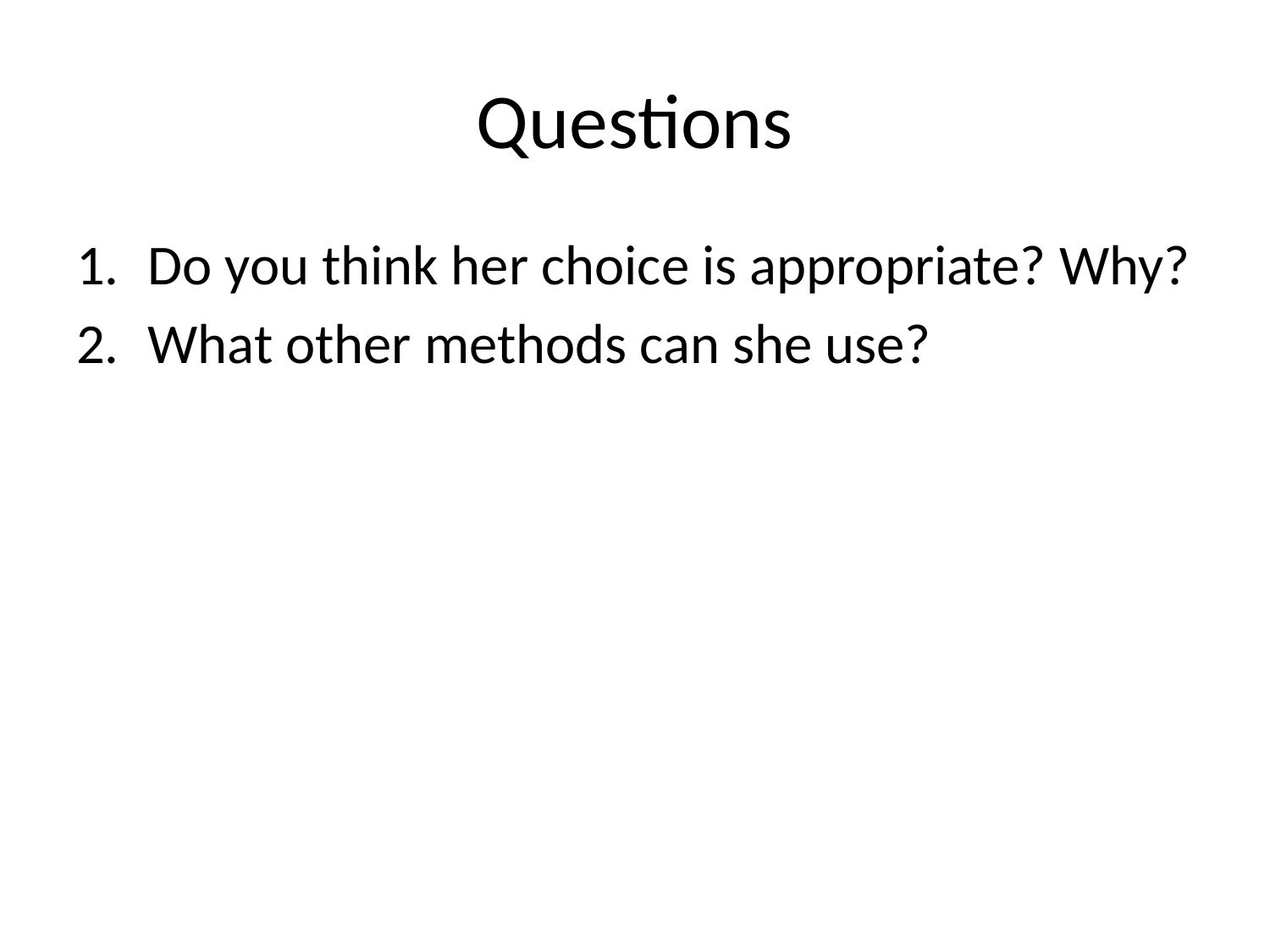

# Questions
Do you think her choice is appropriate? Why?
What other methods can she use?